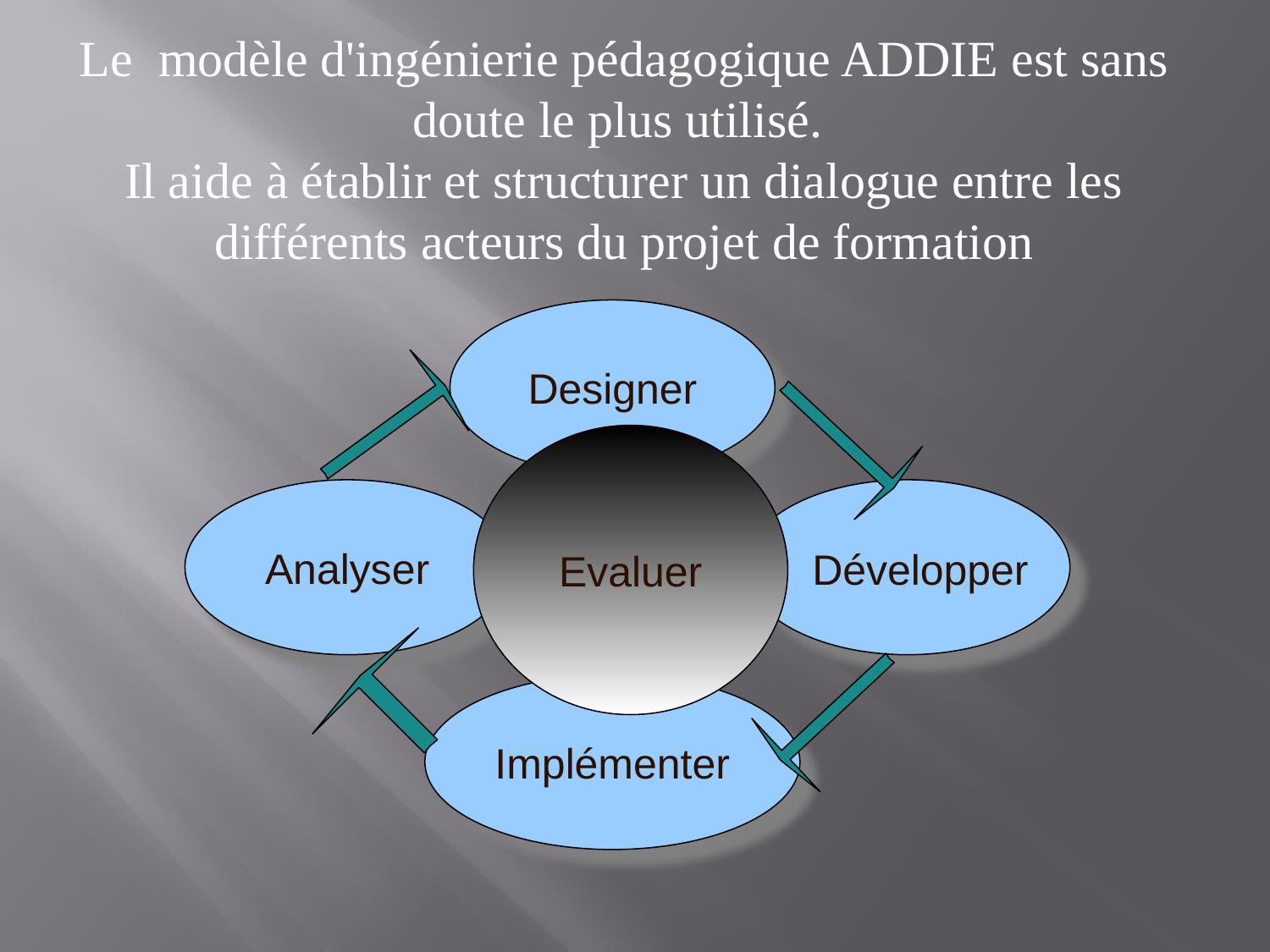

# Le  modèle d'ingénierie pédagogique ADDIE est sans doute le plus utilisé. Il aide à établir et structurer un dialogue entre les différents acteurs du projet de formation
Designer

Evaluer
Analyser

Développer

Implémenter